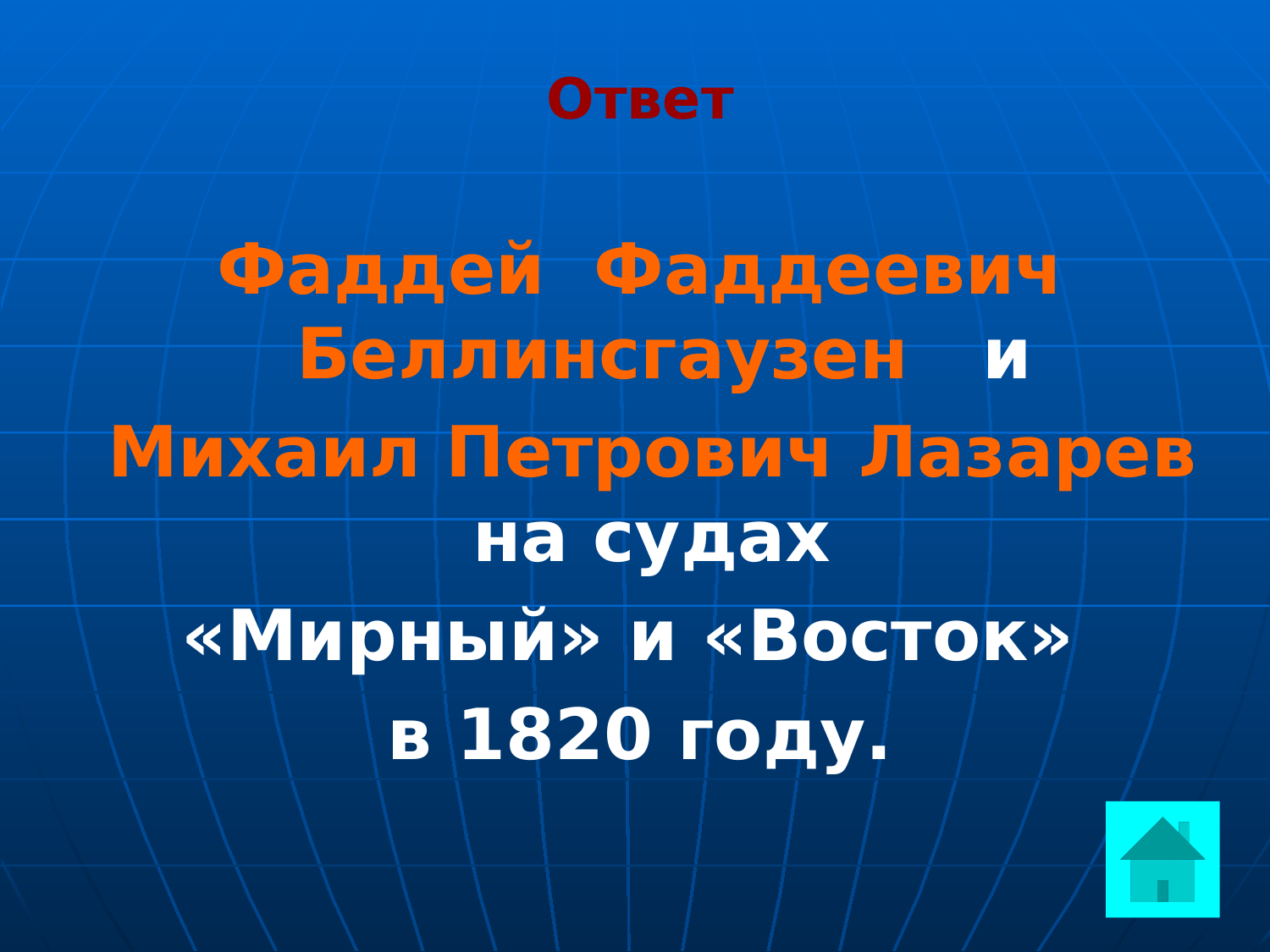

Ответ

Фаддей  Фаддеевич Беллинсгаузен   и
 Михаил Петрович Лазарев на судах
«Мирный» и «Восток»
в 1820 году.